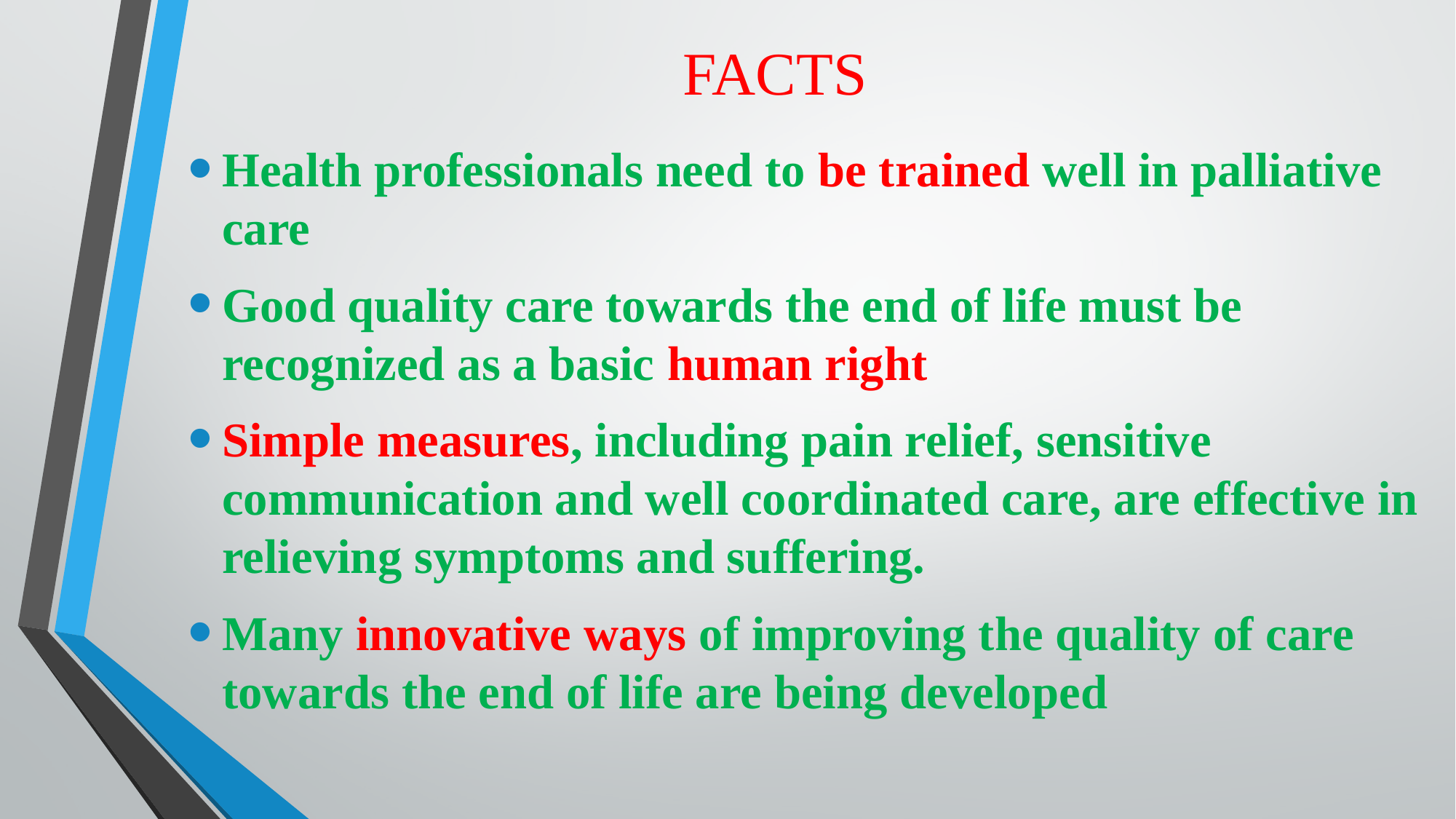

# FACTS
Health professionals need to be trained well in palliative care
Good quality care towards the end of life must be recognized as a basic human right
Simple measures, including pain relief, sensitive communication and well coordinated care, are effective in relieving symptoms and suffering.
Many innovative ways of improving the quality of care towards the end of life are being developed